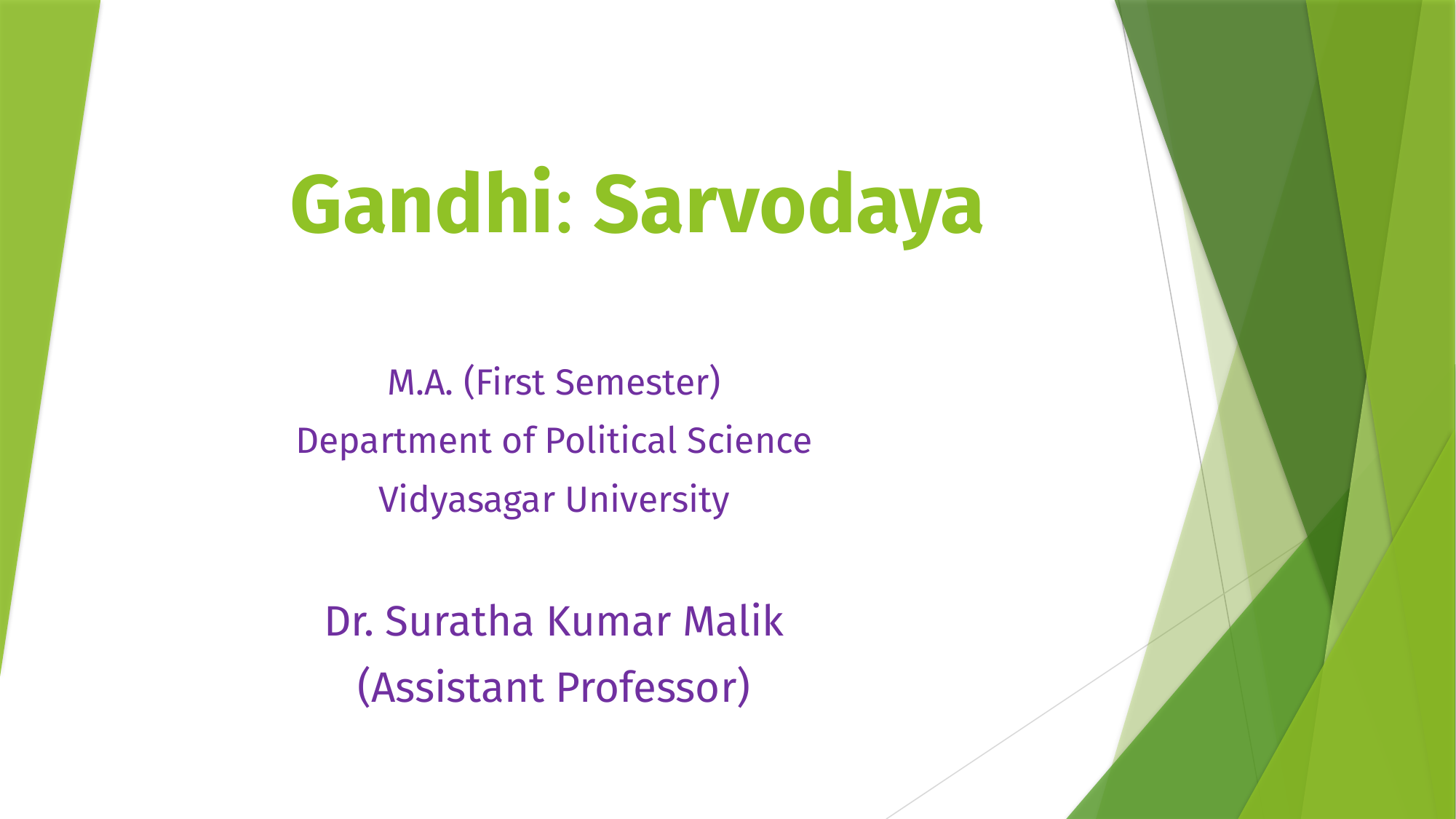

# Gandhi: Sarvodaya
M.A. (First Semester)
Department of Political Science
Vidyasagar University

Dr. Suratha Kumar Malik
(Assistant Professor)